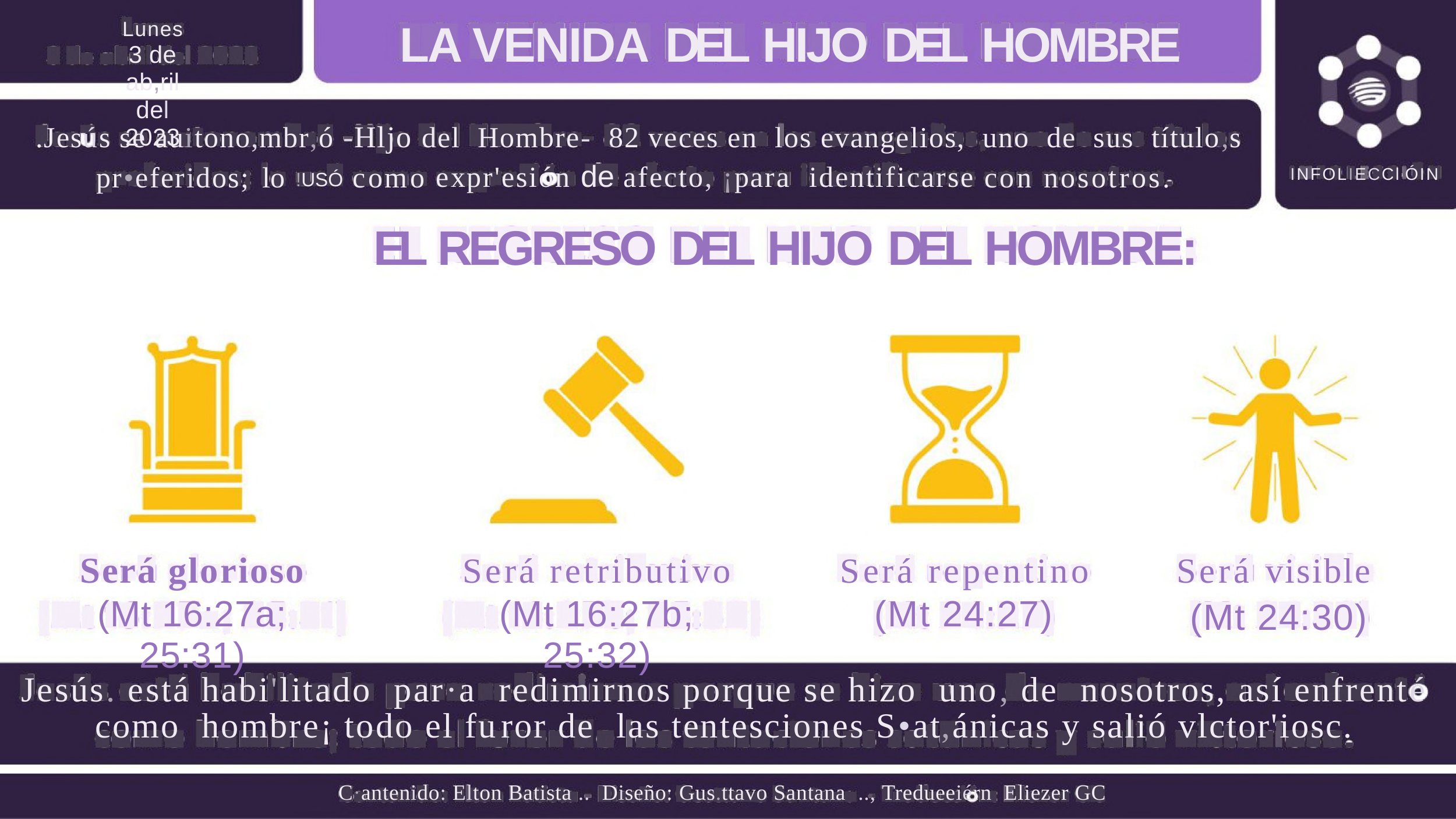

Lunes
3 de ab,ril del 2023
LA VENIDA
DEL
HIJO
DEL
HOMBRE
.Jesús se auitono,mbr,ó -Hljo del  Hombre-  82 veces en  los evangelios,  uno  de  sus  título,s
expr'esión de afecto, ¡para  identificarse
pr•eferidos;
lo
como
con nosotros.
INFOLIECCl1ÓIN
!USÓ
EL
REGRESO
DEL
HIJO
DEL
HOMBRE:
Será glorioso
(Mt 16:27a; 25:31)
Será repentino
(Mt 24:27)
Será
visible
Será retributivo
(Mt 16:27b; 25:32)
(Mt 24:30)
Jesús. está habi'litado  par·a  redimirnos porque se hizo  uno, de  nosotros, así enfrenté
como  hombre¡ todo el fu1ror de  las tentesciones S•at,ánicas y salió vlctor'iosc.
C·antenido: Elton Batista ..  Diseño: Gus.ttavo Santana  .., Tredueeiérn  Eliezer GC